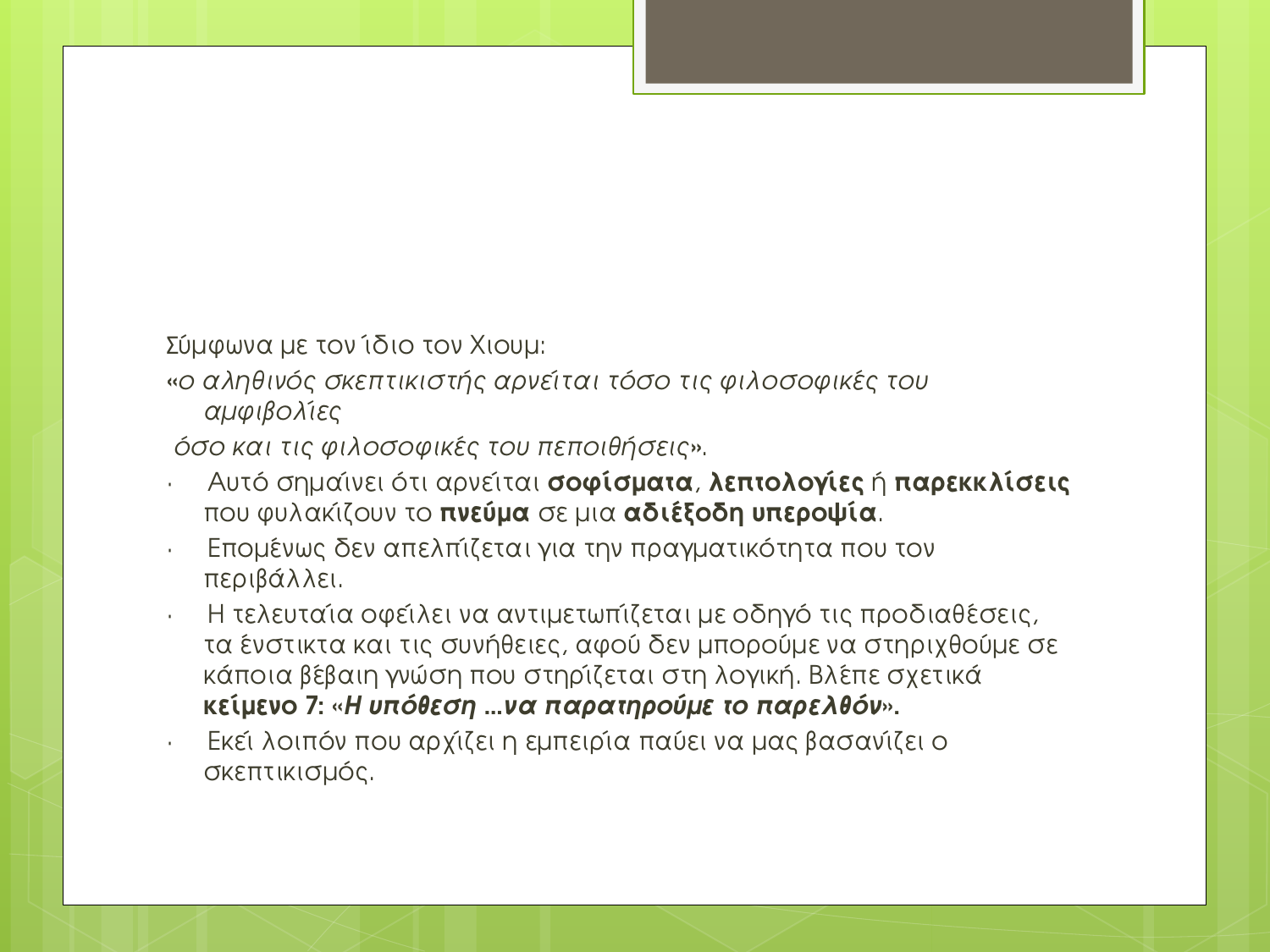

#
Σύμφωνα με τον ίδιο τον Χιουμ:
«ο αληθινός σκεπτικιστής αρνείται τόσο τις φιλοσοφικές του αμφιβολίες
 όσο και τις φιλοσοφικές του πεποιθήσεις».
·     Αυτό σημαίνει ότι αρνείται σοφίσματα, λεπτολογίες ή παρεκκλίσεις που φυλακίζουν το πνεύμα σε μια αδιέξοδη υπεροψία.
·     Επομένως δεν απελπίζεται για την πραγματικότητα που τον περιβάλλει.
·     Η τελευταία οφείλει να αντιμετωπίζεται με οδηγό τις προδιαθέσεις, τα ένστικτα και τις συνήθειες, αφού δεν μπορούμε να στηριχθούμε σε κάποια βέβαιη γνώση που στηρίζεται στη λογική. Βλέπε σχετικά κείμενο 7: «Η υπόθεση …να παρατηρούμε το παρελθόν».
·     Εκεί λοιπόν που αρχίζει η εμπειρία παύει να μας βασανίζει ο σκεπτικισμός.